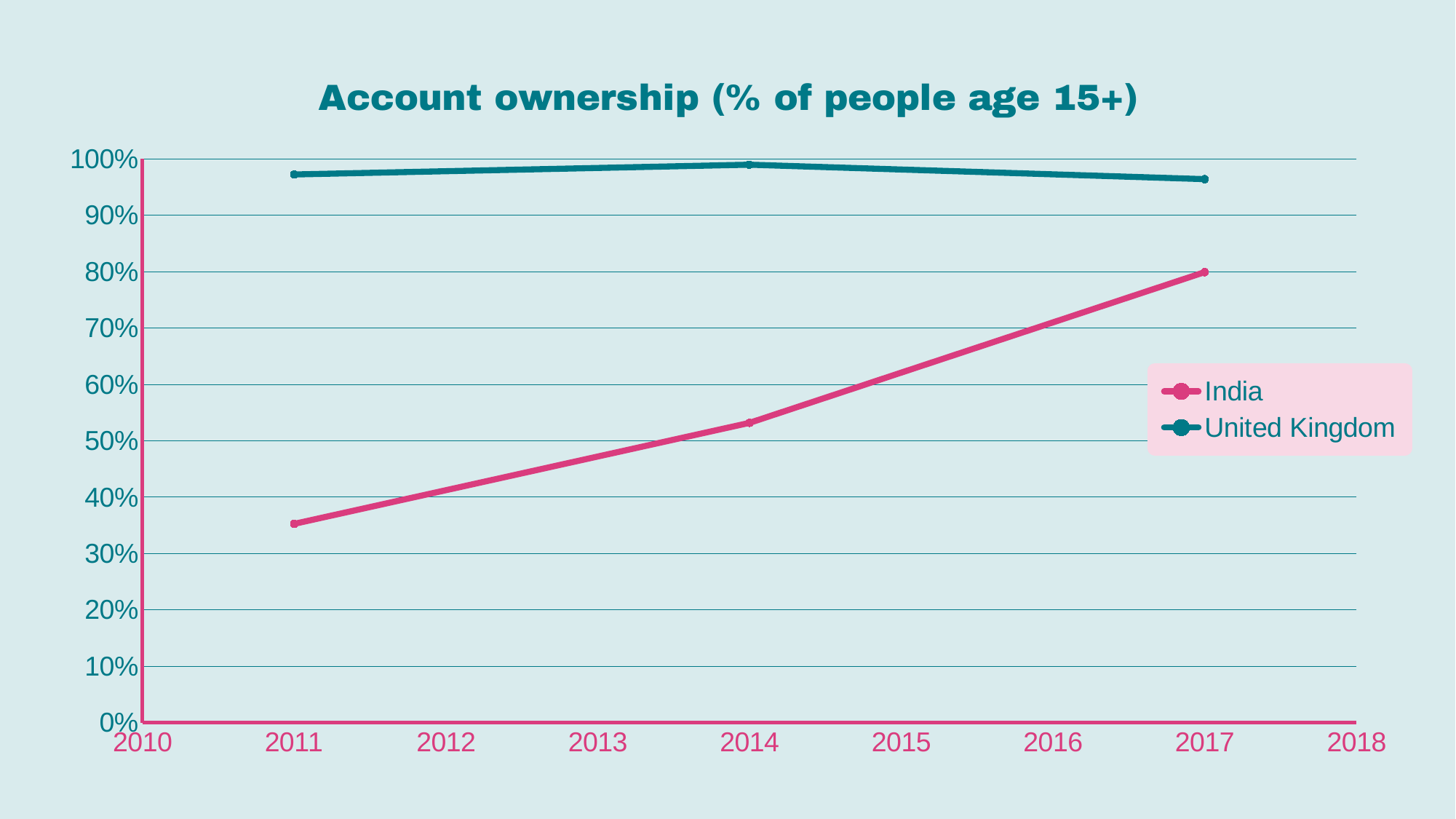

### Chart: Account ownership (% of people age 15+)

| Category | India | United Kingdom |
|---|---|---|